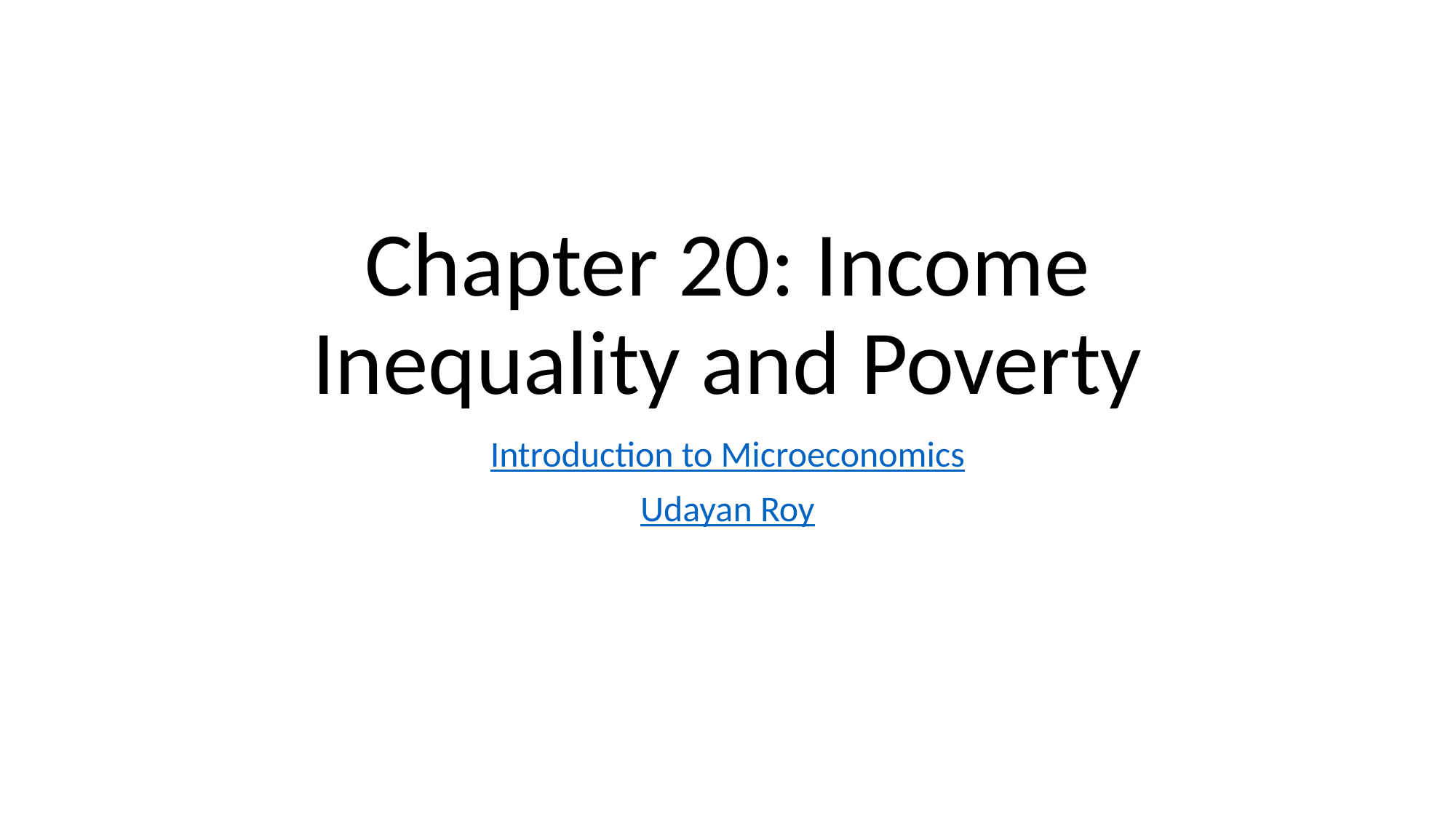

# Chapter 20: Income Inequality and Poverty
Introduction to Microeconomics
Udayan Roy